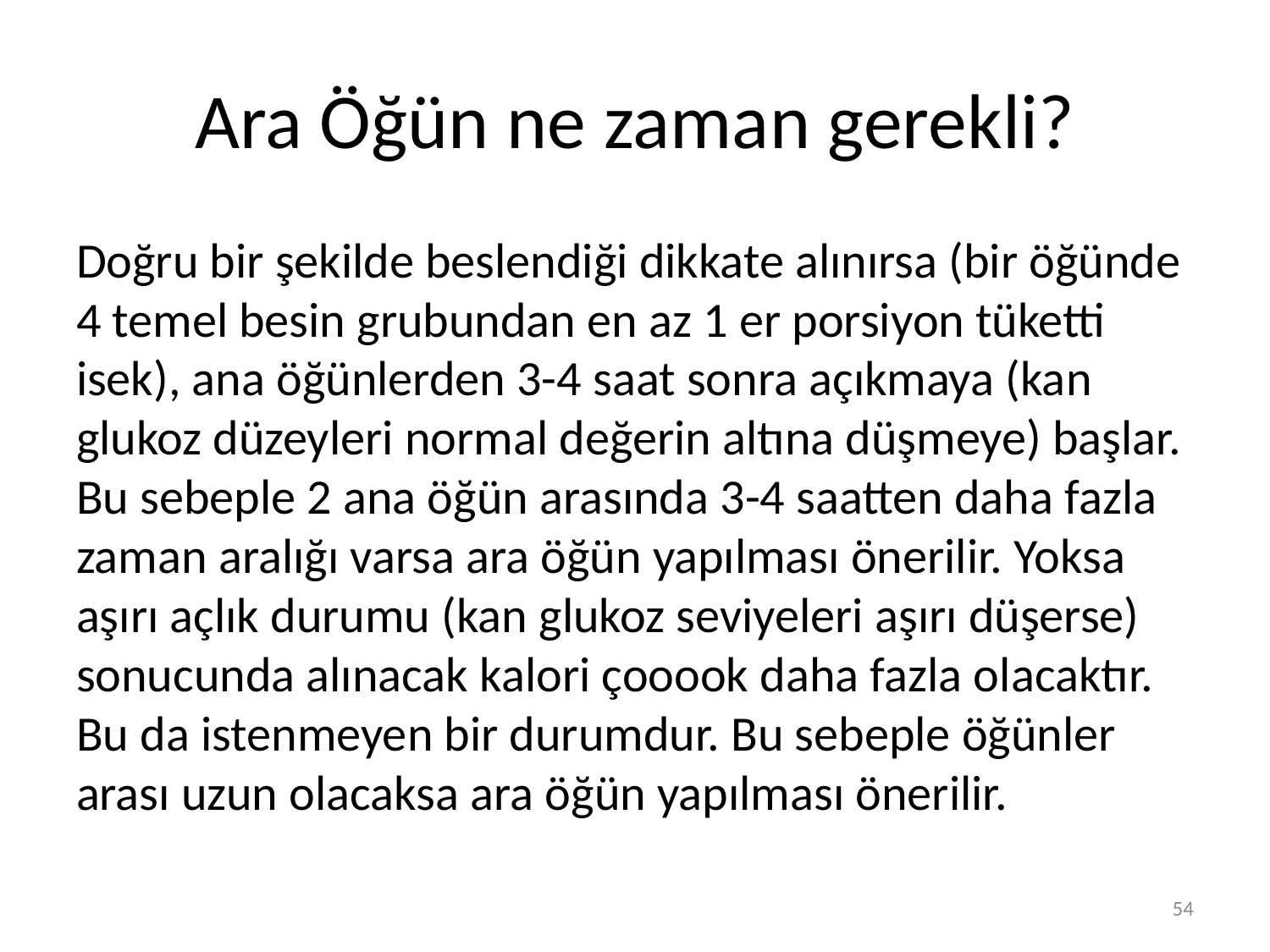

# Ara Öğün ne zaman gerekli?
Doğru bir şekilde beslendiği dikkate alınırsa (bir öğünde 4 temel besin grubundan en az 1 er porsiyon tüketti isek), ana öğünlerden 3-4 saat sonra açıkmaya (kan glukoz düzeyleri normal değerin altına düşmeye) başlar. Bu sebeple 2 ana öğün arasında 3-4 saatten daha fazla zaman aralığı varsa ara öğün yapılması önerilir. Yoksa aşırı açlık durumu (kan glukoz seviyeleri aşırı düşerse) sonucunda alınacak kalori çooook daha fazla olacaktır. Bu da istenmeyen bir durumdur. Bu sebeple öğünler arası uzun olacaksa ara öğün yapılması önerilir.
54